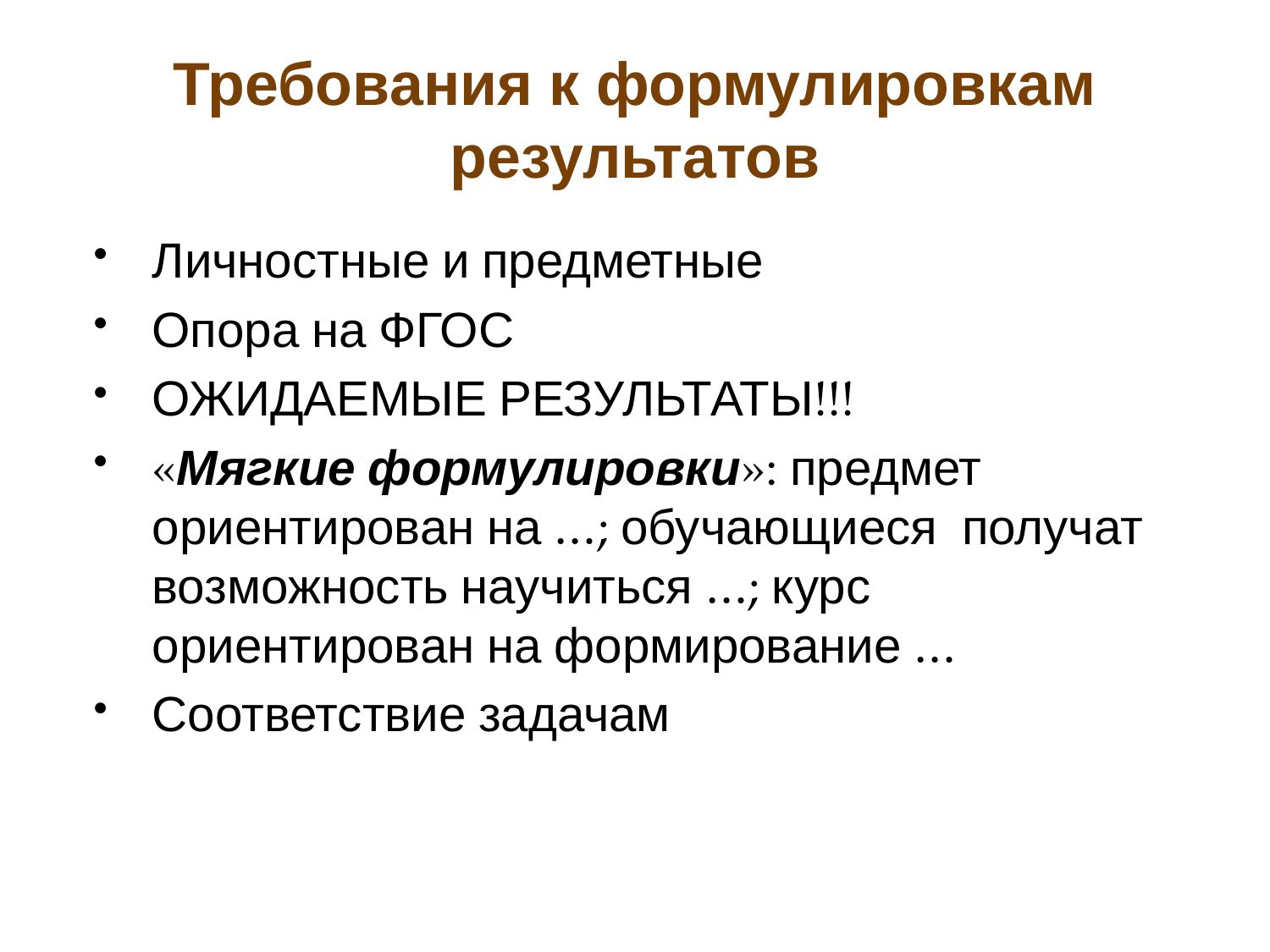

# Требования к формулировкам результатов
Личностные и предметные
Опора на ФГОС
ОЖИДАЕМЫЕ РЕЗУЛЬТАТЫ!!!
«Мягкие формулировки»: предмет  ориентирован на …; обучающиеся  получат возможность научиться …; курс ориентирован на формирование …
Соответствие задачам